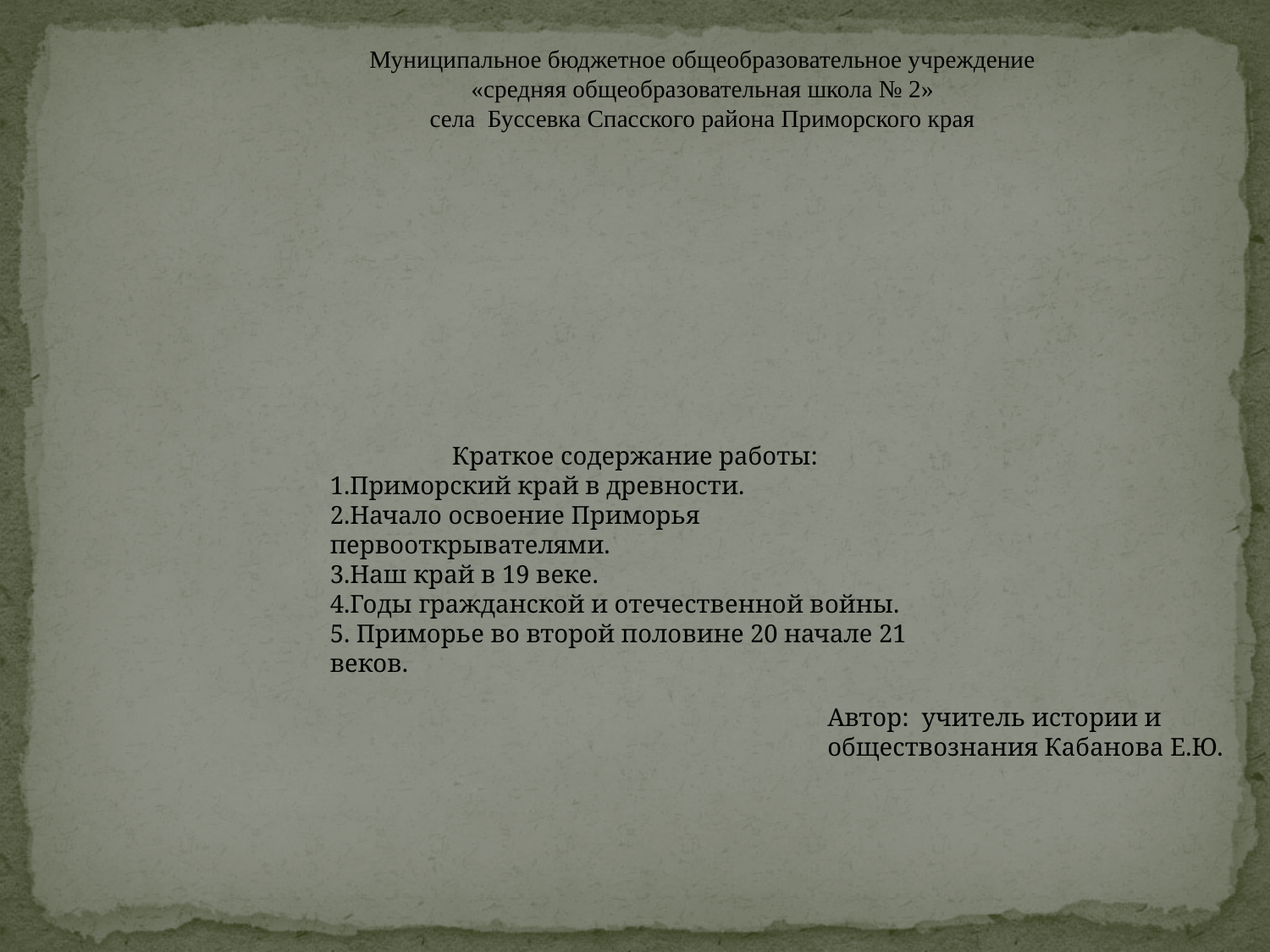

Муниципальное бюджетное общеобразовательное учреждение
«средняя общеобразовательная школа № 2»
села  Буссевка Спасского района Приморского края

Краткое содержание работы:
1.Приморский край в древности.
2.Начало освоение Приморья первооткрывателями.
3.Наш край в 19 веке.
4.Годы гражданской и отечественной войны.
5. Приморье во второй половине 20 начале 21 веков.
Автор:  учитель истории и обществознания Кабанова Е.Ю.